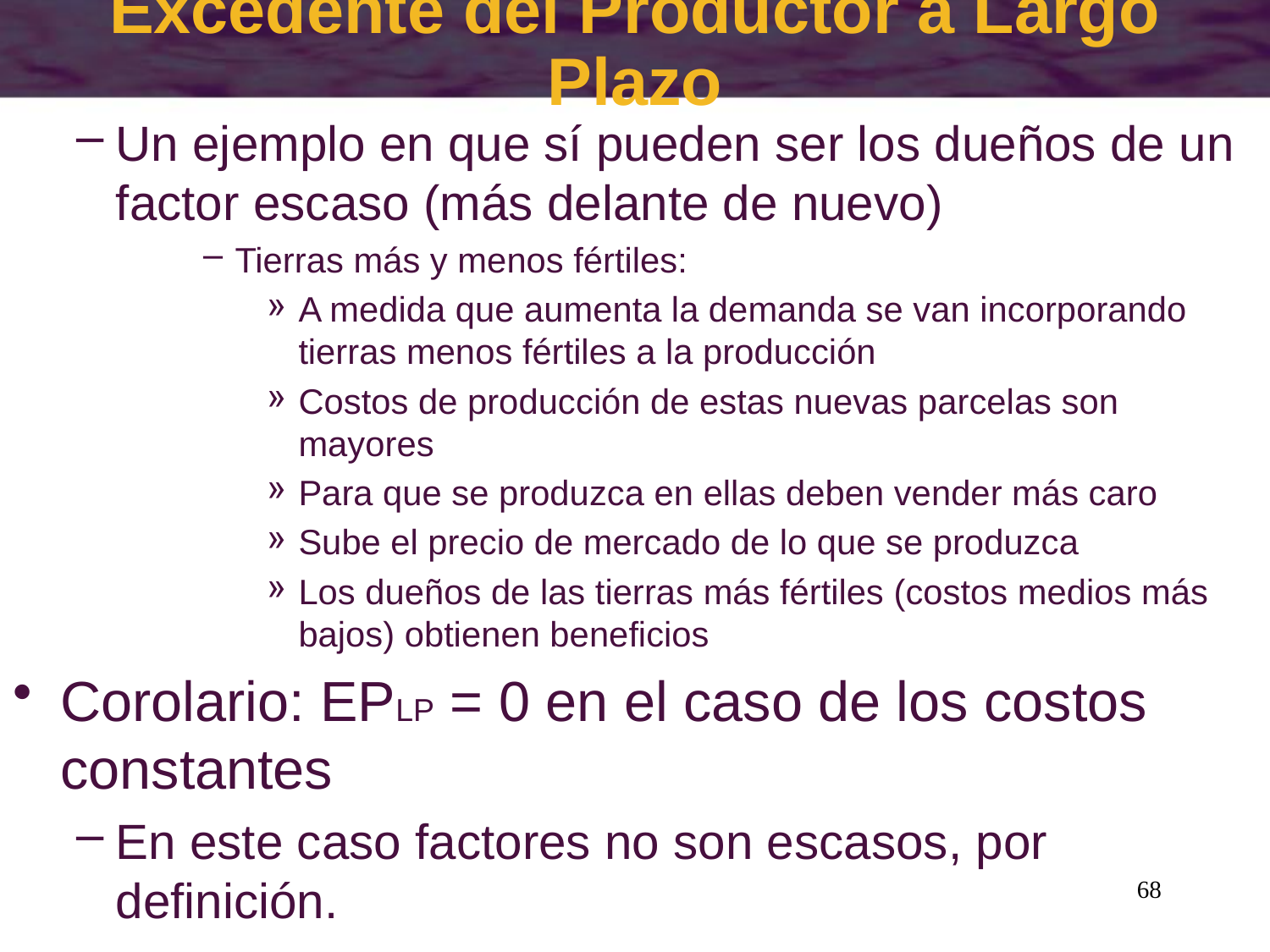

# Excedente del Productor a Largo Plazo
Un ejemplo en que sí pueden ser los dueños de un factor escaso (más delante de nuevo)
Tierras más y menos fértiles:
A medida que aumenta la demanda se van incorporando tierras menos fértiles a la producción
Costos de producción de estas nuevas parcelas son mayores
Para que se produzca en ellas deben vender más caro
Sube el precio de mercado de lo que se produzca
Los dueños de las tierras más fértiles (costos medios más bajos) obtienen beneficios
Corolario: EPLP = 0 en el caso de los costos constantes
En este caso factores no son escasos, por definición.
68